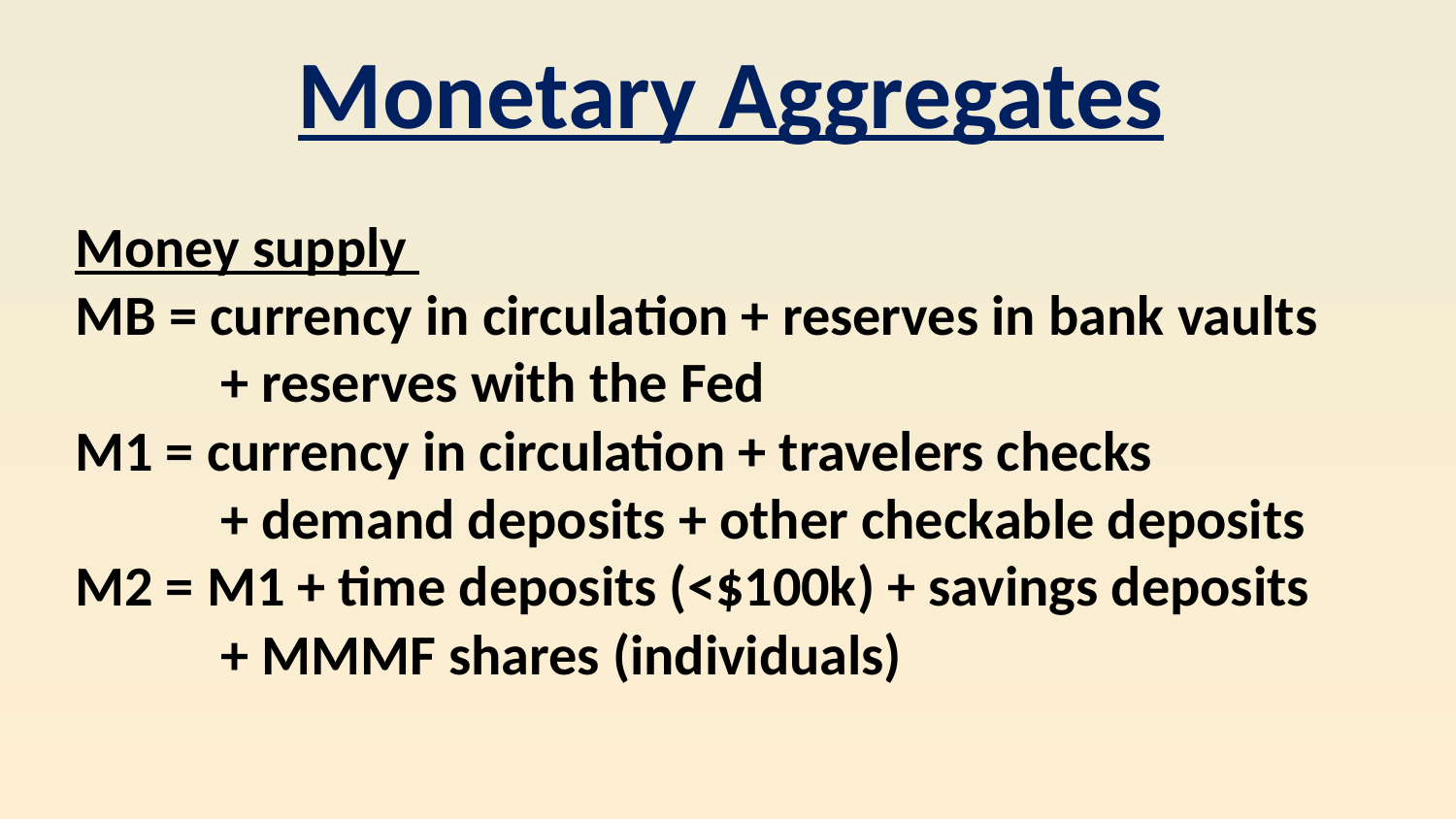

Monetary Aggregates
Money supply
MB = currency in circulation + reserves in bank vaults
	+ reserves with the Fed
M1 = currency in circulation + travelers checks
	+ demand deposits + other checkable deposits
M2 = M1 + time deposits (<$100k) + savings deposits
	+ MMMF shares (individuals)